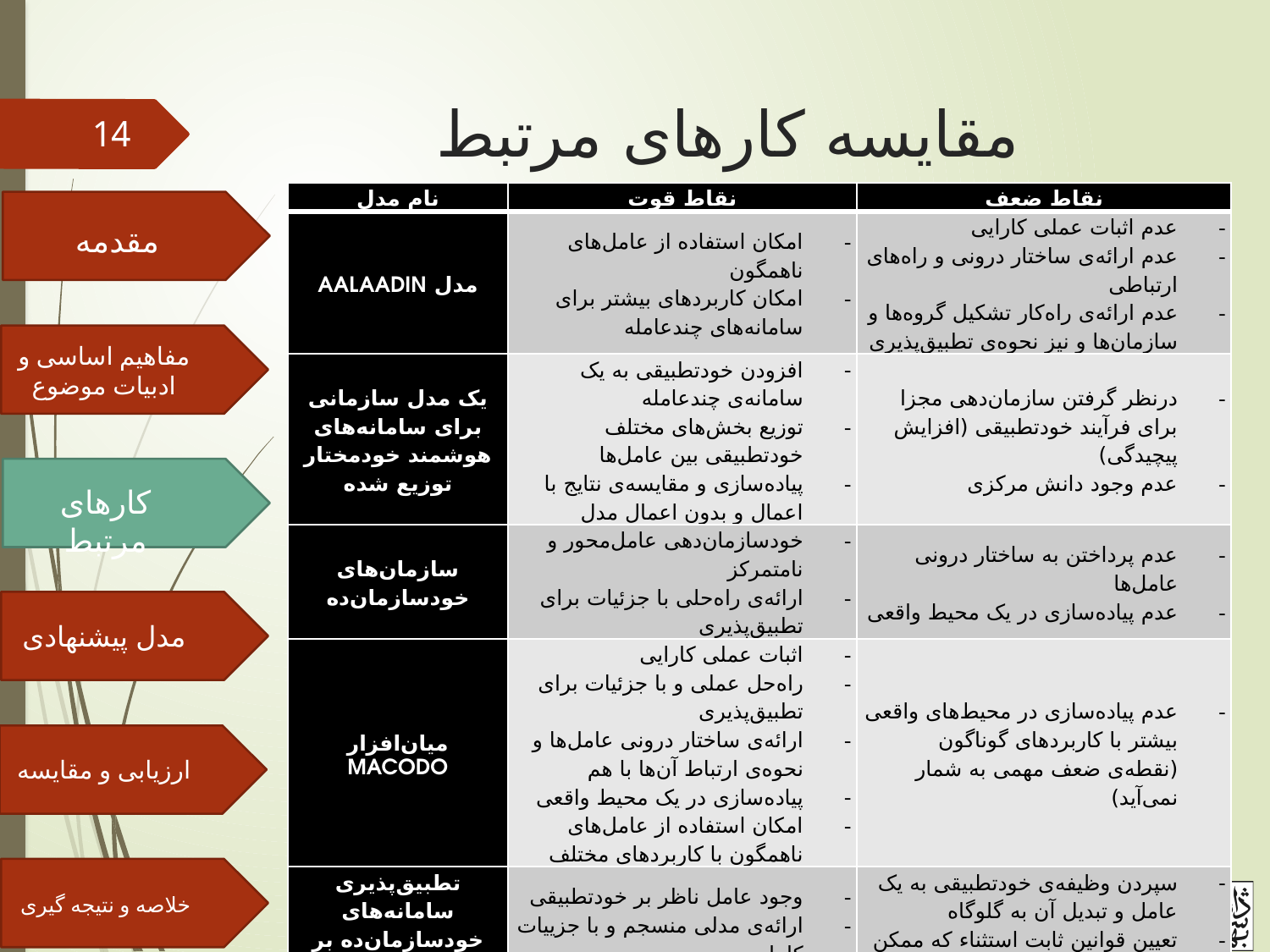

# مقایسه کارهای مرتبط
14
| نام مدل | نقاط قوت | نقاط ضعف |
| --- | --- | --- |
| مدل AALAADIN | امکان استفاده از عامل‌های ناهمگون امکان کاربردهای بیشتر برای سامانه‌های چندعامله | عدم اثبات عملی کارایی عدم ارائه‌ی ساختار درونی و راه‌های ارتباطی عدم ارائه‌ی راه‌کار تشکیل گروه‌ها و سازمان‌ها و نیز نحوه‌ی تطبیق‌پذیری |
| یک مدل سازمانی برای سامانه‌های هوشمند خودمختار توزیع شده | افزودن خودتطبیقی به یک سامانه‌ی چندعامله توزیع بخش‌های مختلف خودتطبیقی بین عامل‌ها پیاده‌سازی و مقایسه‌ی نتایج با اعمال و بدون اعمال مدل | درنظر گرفتن سازمان‌دهی مجزا برای فرآیند خودتطبیقی (افزایش پیچیدگی) عدم وجود دانش مرکزی |
| سازمان‌های خودسازمان‌ده | خودسازمان‌دهی عامل‌محور و نامتمرکز ارائه‌ی راه‌حلی با جزئیات برای تطبیق‌پذیری | عدم پرداختن به ساختار درونی عامل‌ها عدم پیاده‌سازی در یک محیط واقعی |
| میان‌افزار MACODO | اثبات عملی کارایی راه‌حل عملی و با جزئیات برای تطبیق‌پذیری ارائه‌ی ساختار درونی عامل‌ها و نحوه‌ی ارتباط آن‌ها با هم پیاده‌سازی در یک محیط واقعی امکان استفاده از عامل‌های ناهمگون با کاربردهای مختلف | عدم پیاده‌سازی در محیط‌های واقعی بیشتر با کاربرد‌های گوناگون (نقطه‌ی ضعف مهمی به شمار نمی‌آید) |
| تطبیق‌پذیری سامانه‌های خودسازمان‌ده بر اساس قوانین استثناء | وجود عامل ناظر بر خودتطبیقی ارائه‌ی مدلی منسجم و با جزییات کامل ارائه‌ی ساختار درونی عامل تاظر | سپردن وظیفه‌ی خودتطبیقی به یک عامل و تبدیل آن به گلوگاه تعیین قوانین ثابت استثناء که ممکن است به مرور زمان کارایی نداشته باشند |

مقدمه

مفاهیم اساسی و ادبیات موضوع

کارهای مرتبط

مدل پیشنهادی

ارزیابی و مقایسه

خلاصه و نتیجه گیری